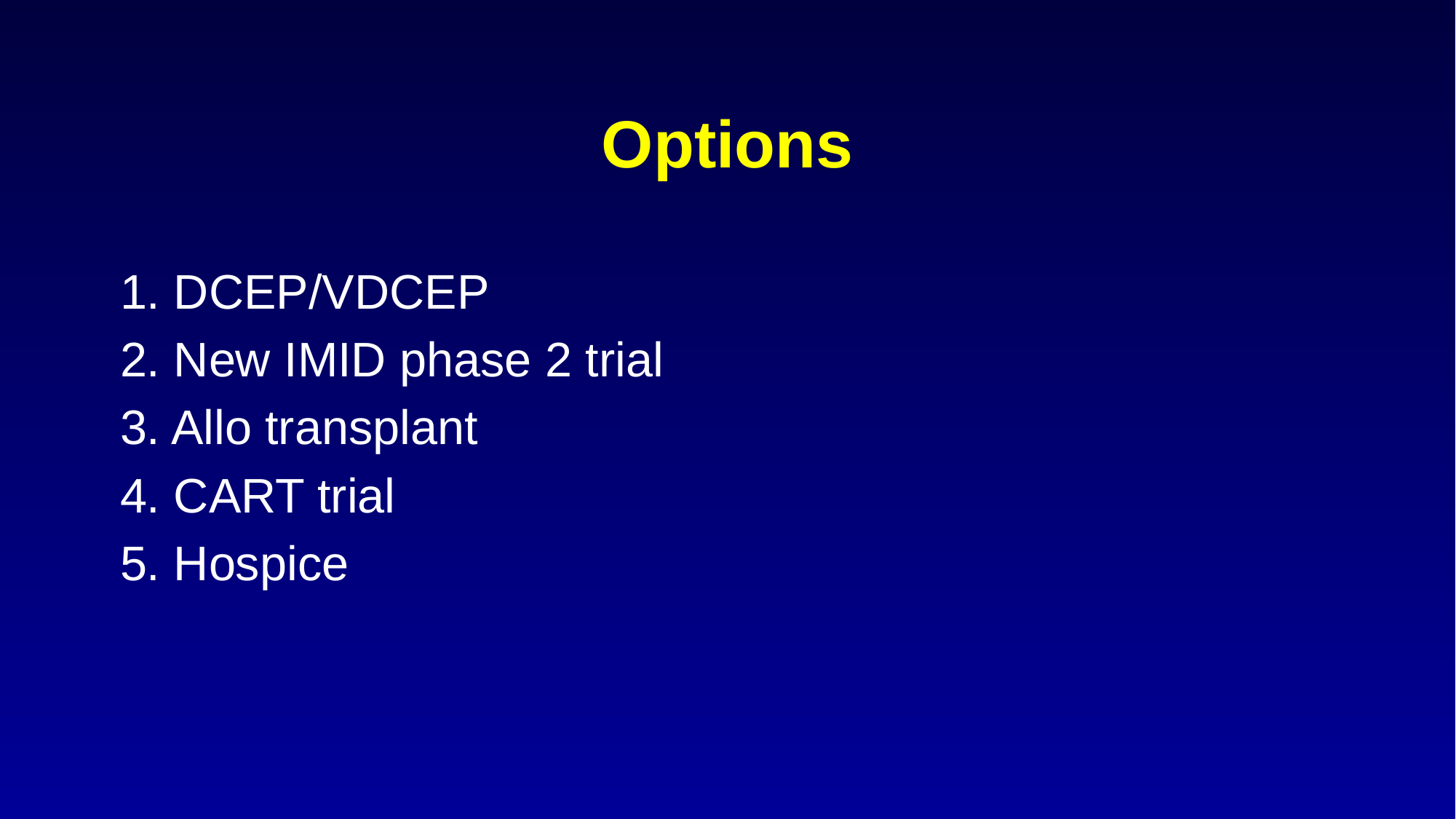

# Options
1. DCEP/VDCEP
2. New IMID phase 2 trial
3. Allo transplant
4. CART trial
5. Hospice